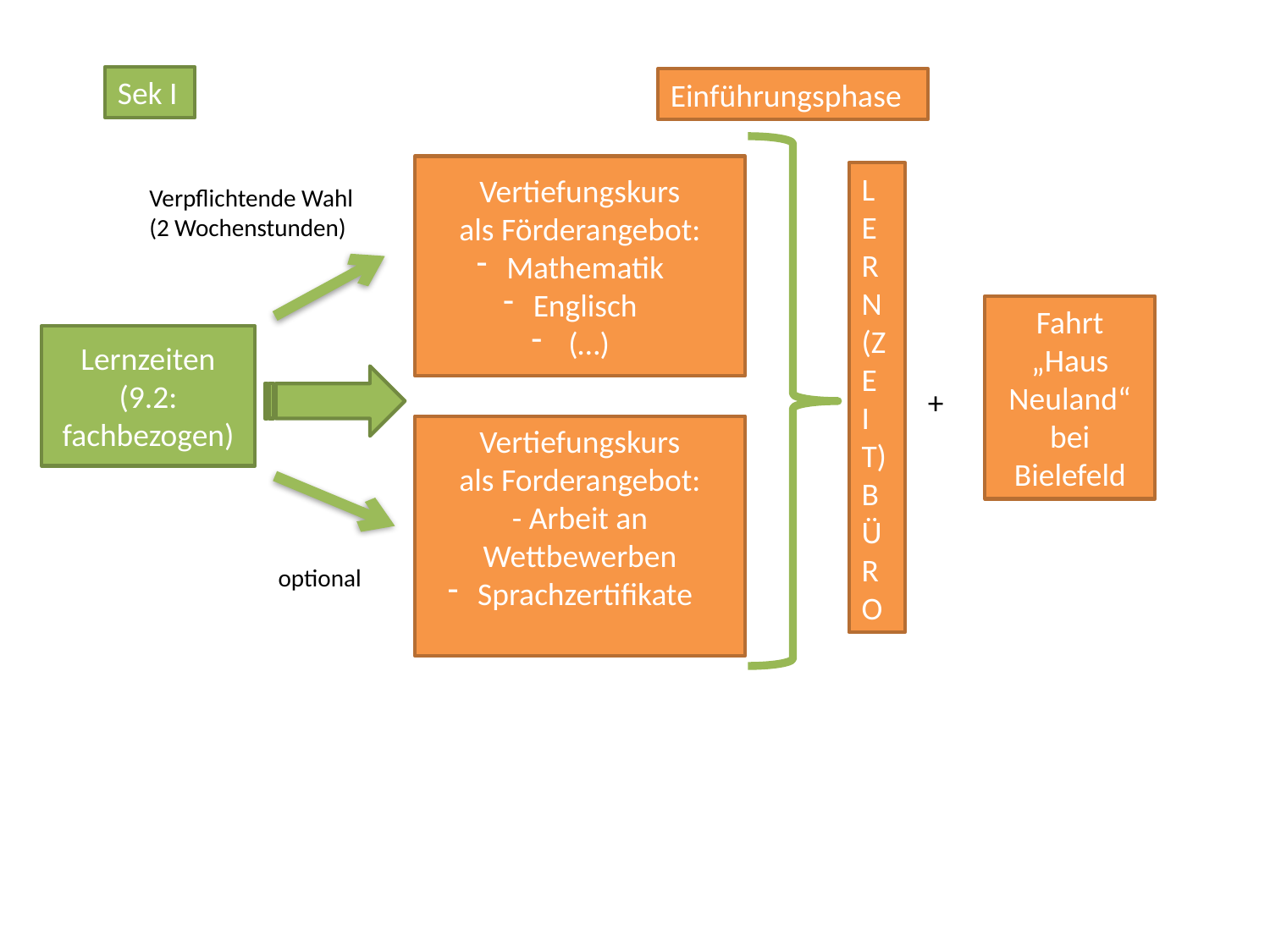

Sek I
Einführungsphase

Vertiefungskurs
als Förderangebot:
Mathematik
Englisch
 (…)
L
ERN
(Z
E
I
T)
BÜRO
Verpflichtende Wahl
(2 Wochenstunden)
Fahrt „Haus Neuland“ bei Bielefeld
Lernzeiten (9.2: fachbezogen)

+
Vertiefungskurs
als Forderangebot:
- Arbeit an Wettbewerben
Sprachzertifikate

optional